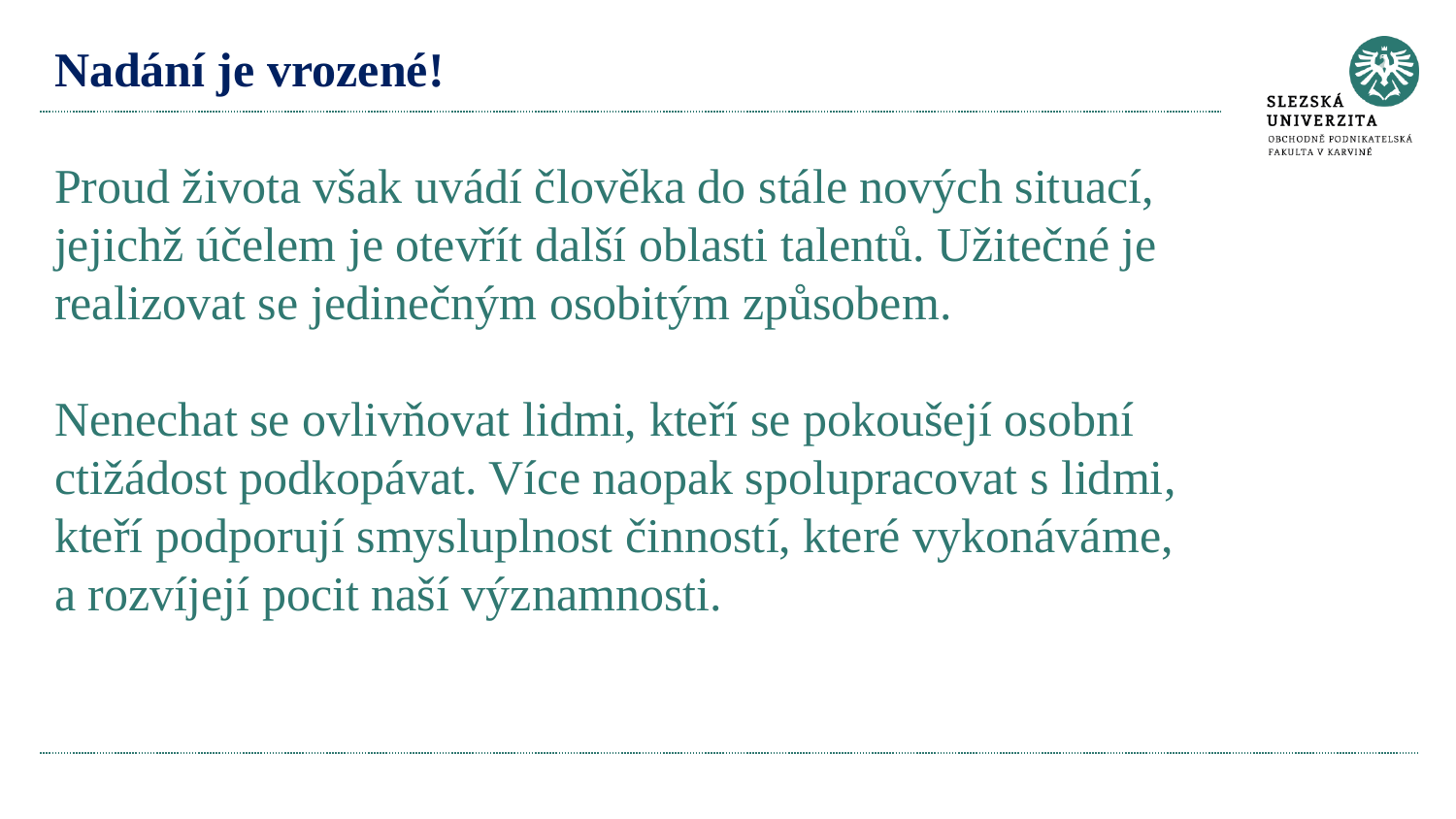

# Nadání je vrozené! Proud života však uvádí člověka do stále nových situací, jejichž účelem je otevřít další oblasti talentů. Užitečné je realizovat se jedinečným osobitým způsobem. Nenechat se ovlivňovat lidmi, kteří se pokoušejí osobní ctižádost podkopávat. Více naopak spolupracovat s lidmi, kteří podporují smysluplnost činností, které vykonáváme, a rozvíjejí pocit naší významnosti.